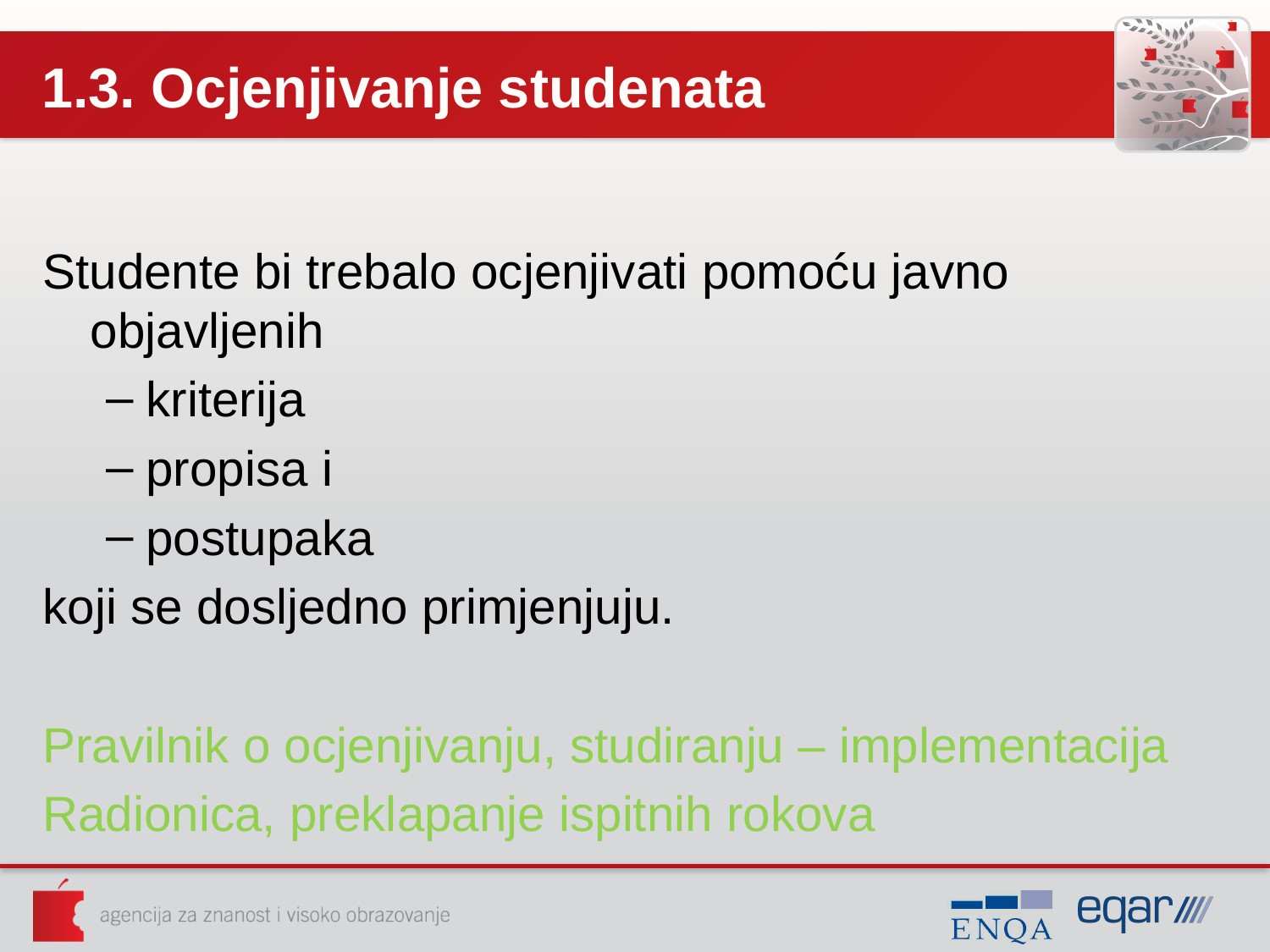

# 1.3. Ocjenjivanje studenata

Studente bi trebalo ocjenjivati pomoću javno objavljenih
kriterija
propisa i
postupaka
koji se dosljedno primjenjuju.

Pravilnik o ocjenjivanju, studiranju – implementacija
Radionica, preklapanje ispitnih rokova